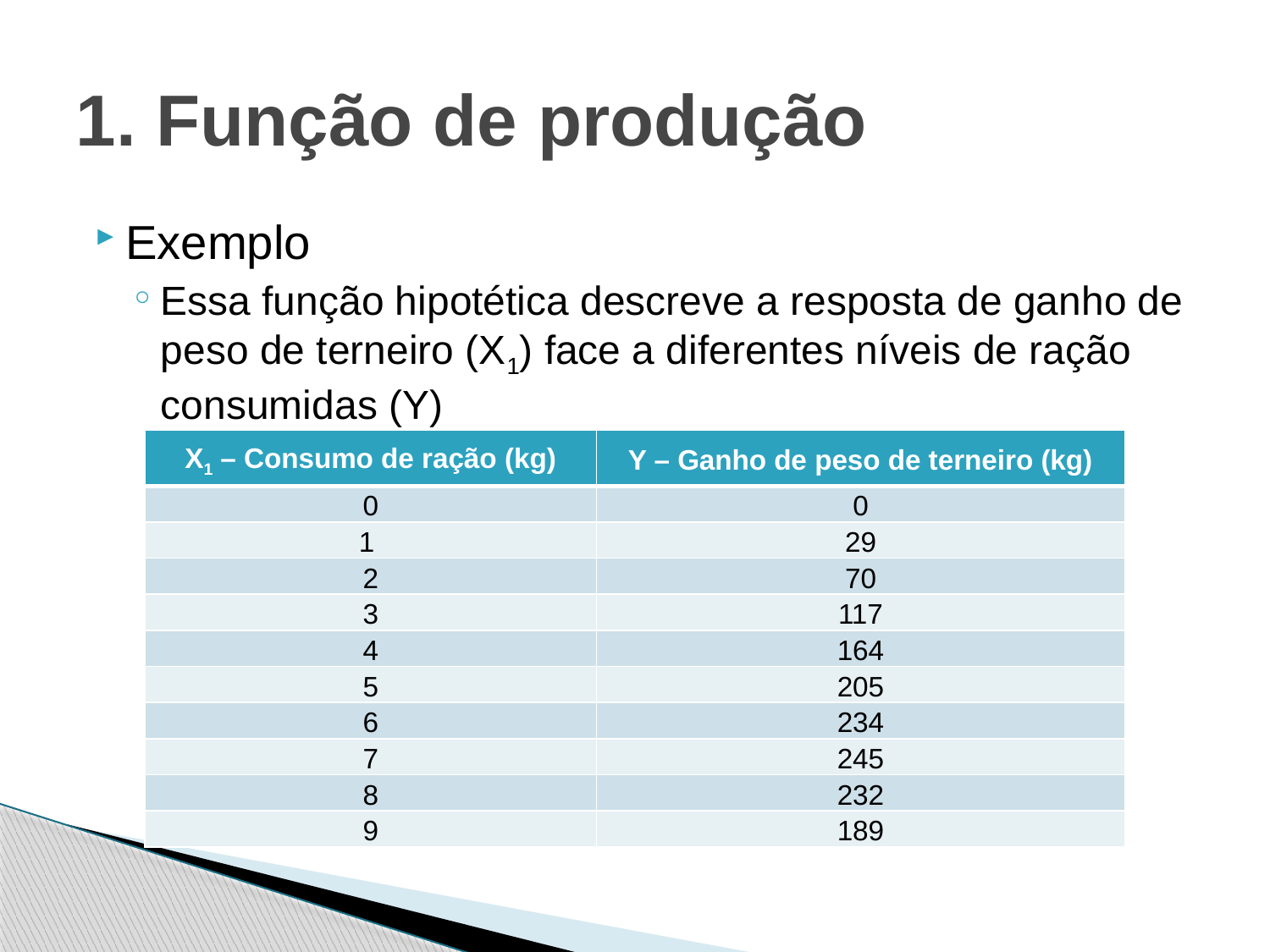

# 1. Função de produção
Exemplo
Essa função hipotética descreve a resposta de ganho de peso de terneiro (X1) face a diferentes níveis de ração consumidas (Y)
| X1 – Consumo de ração (kg) | Y – Ganho de peso de terneiro (kg) |
| --- | --- |
| 0 | 0 |
| 1 | 29 |
| 2 | 70 |
| 3 | 117 |
| 4 | 164 |
| 5 | 205 |
| 6 | 234 |
| 7 | 245 |
| 8 | 232 |
| 9 | 189 |